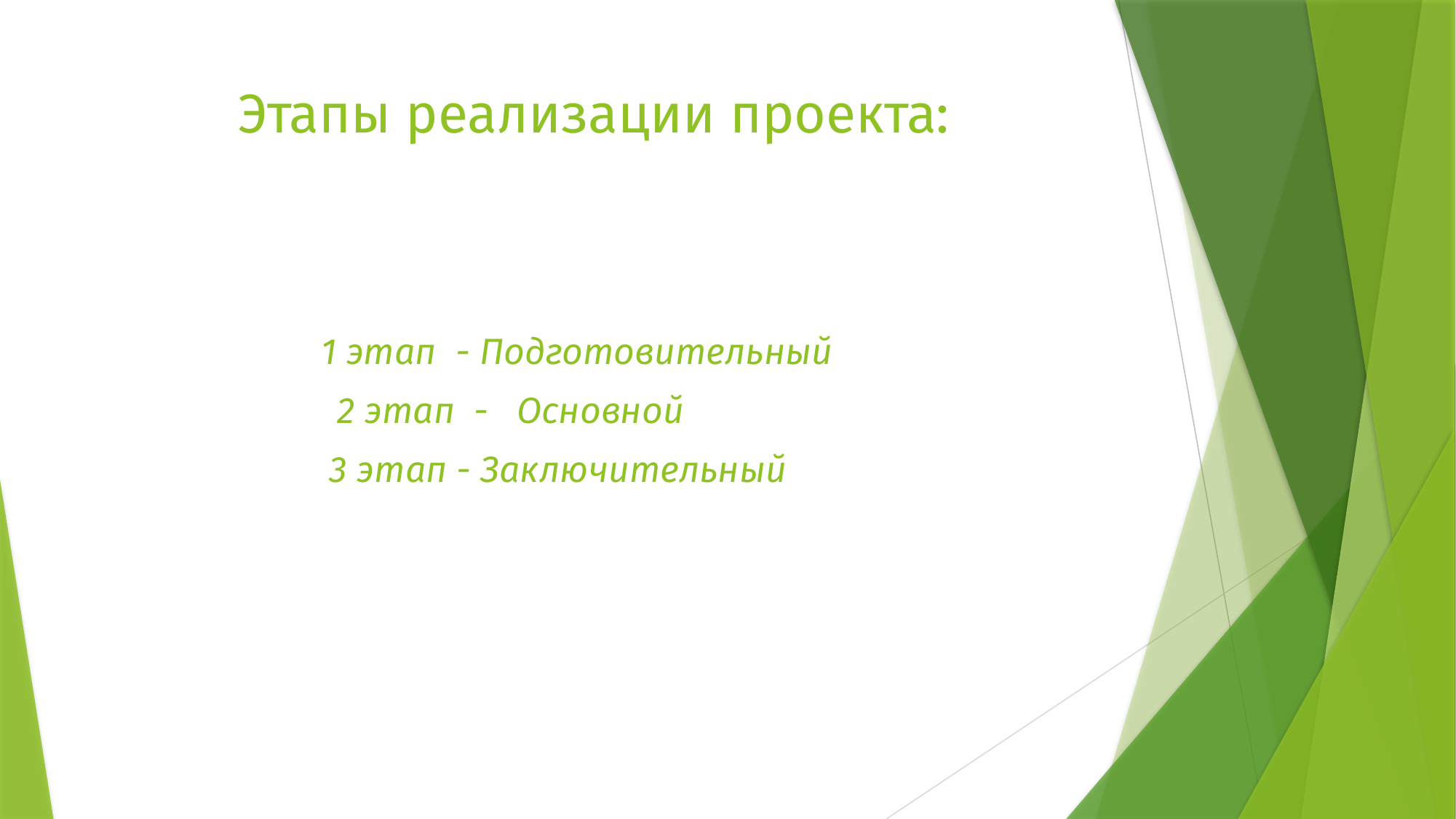

# Этапы реализации проекта:
              1 этап  - Подготовительный
2 этап  -   Основной
          3 этап - Заключительный